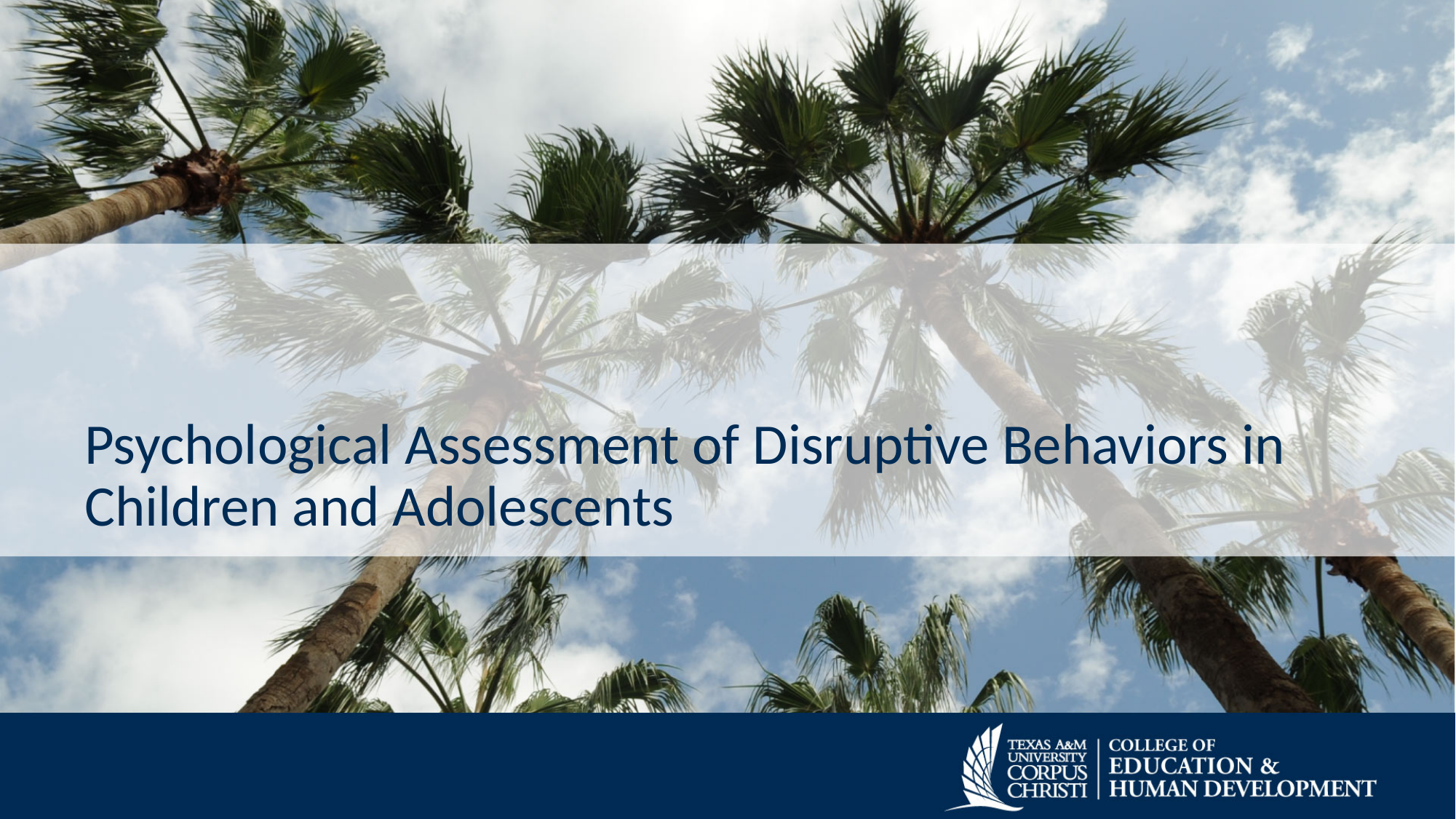

# Psychological Assessment of Disruptive Behaviors in Children and Adolescents